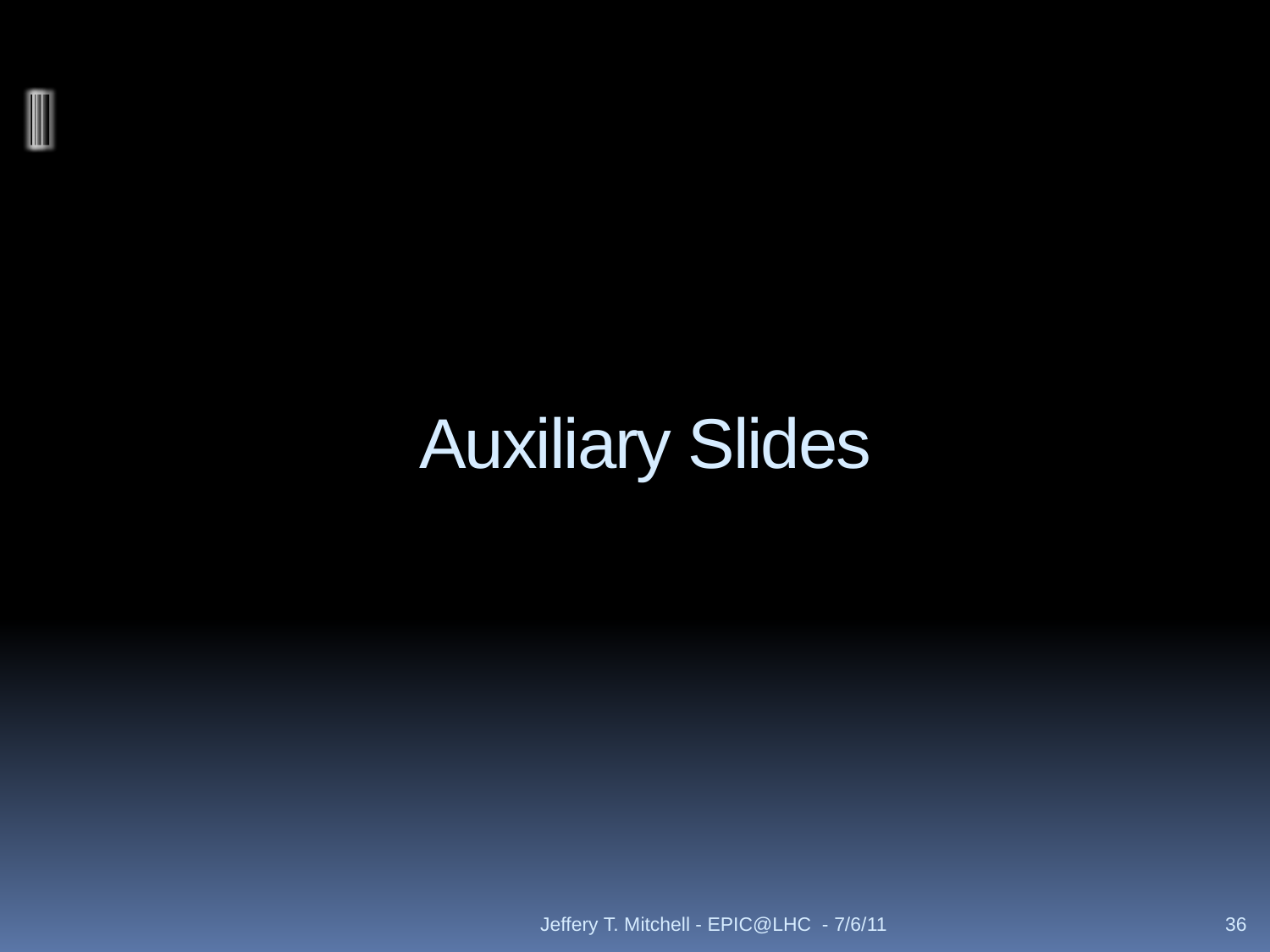

# Auxiliary Slides
Jeffery T. Mitchell - EPIC@LHC  - 7/6/11
36